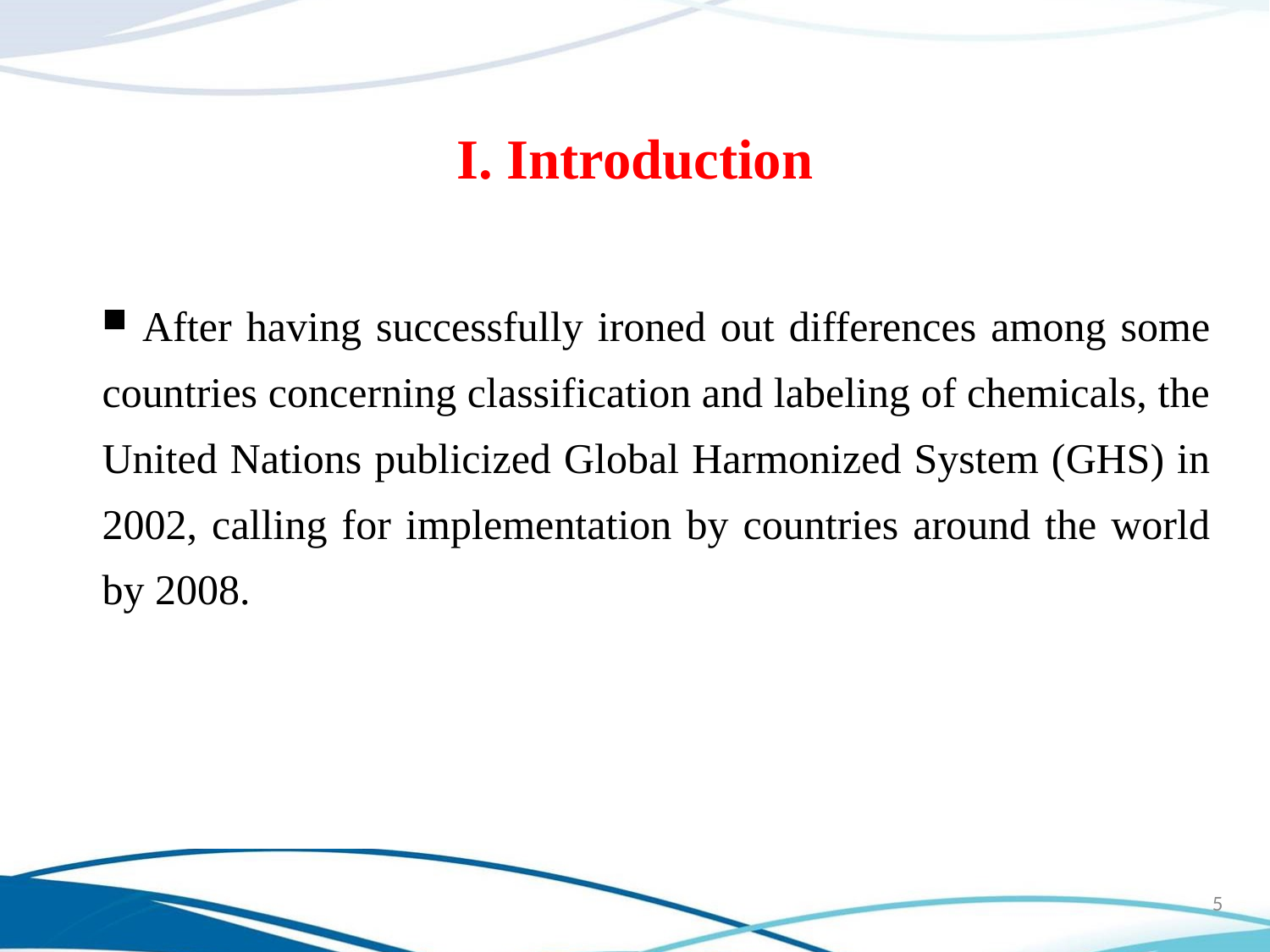

I. Introduction
 After having successfully ironed out differences among some countries concerning classification and labeling of chemicals, the United Nations publicized Global Harmonized System (GHS) in 2002, calling for implementation by countries around the world by 2008.
5